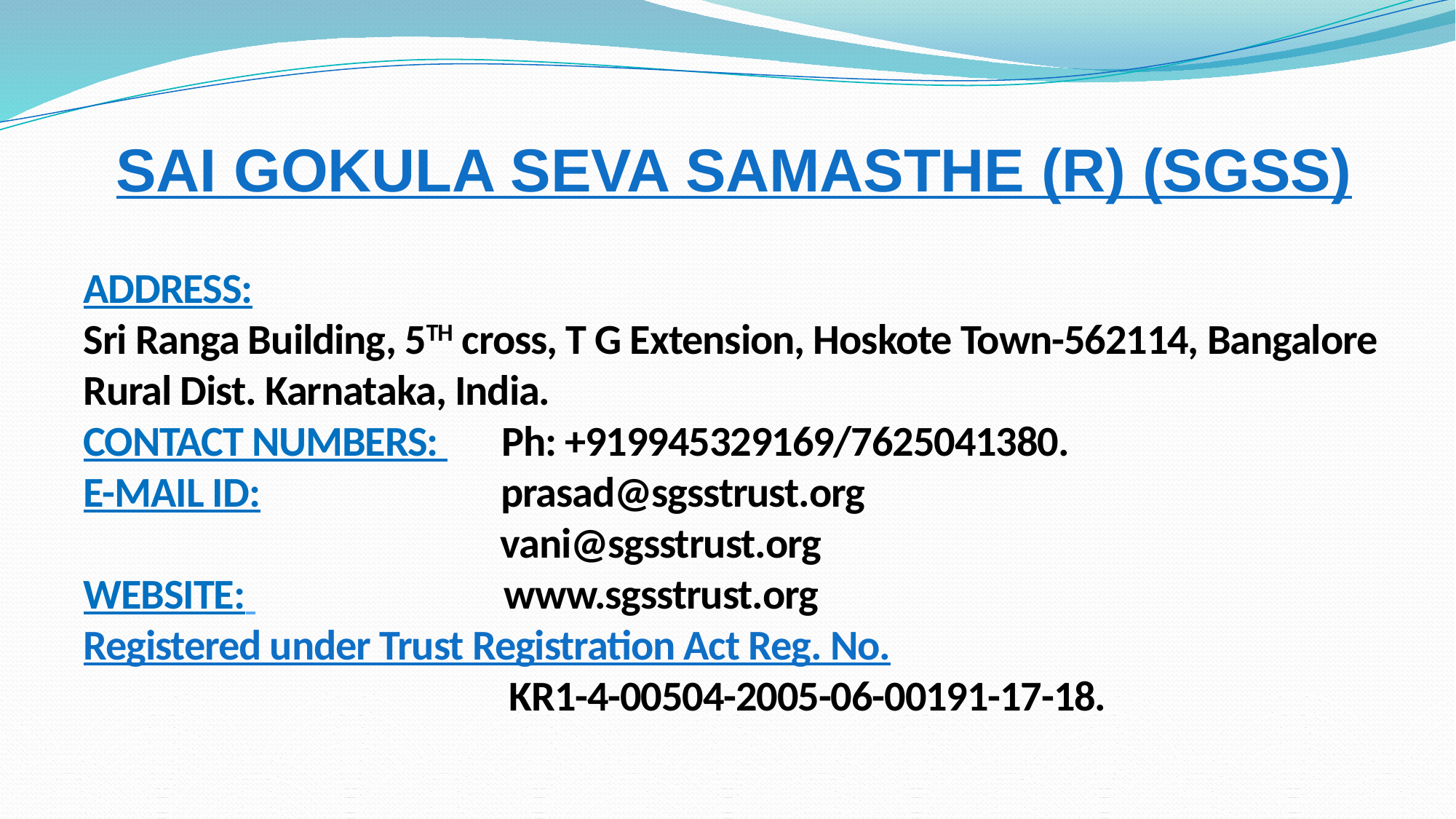

SAI GOKULA SEVA SAMASTHE (R) (SGSS)
# ADDRESS: Sri Ranga Building, 5TH cross, T G Extension, Hoskote Town-562114, Bangalore Rural Dist. Karnataka, India. CONTACT NUMBERS:       Ph: +919945329169/7625041380. E-MAIL ID:                           prasad@sgsstrust.org vani@sgsstrust.org WEBSITE:                             www.sgsstrust.org Registered under Trust Registration Act Reg. No. KR1-4-00504-2005-06-00191-17-18.